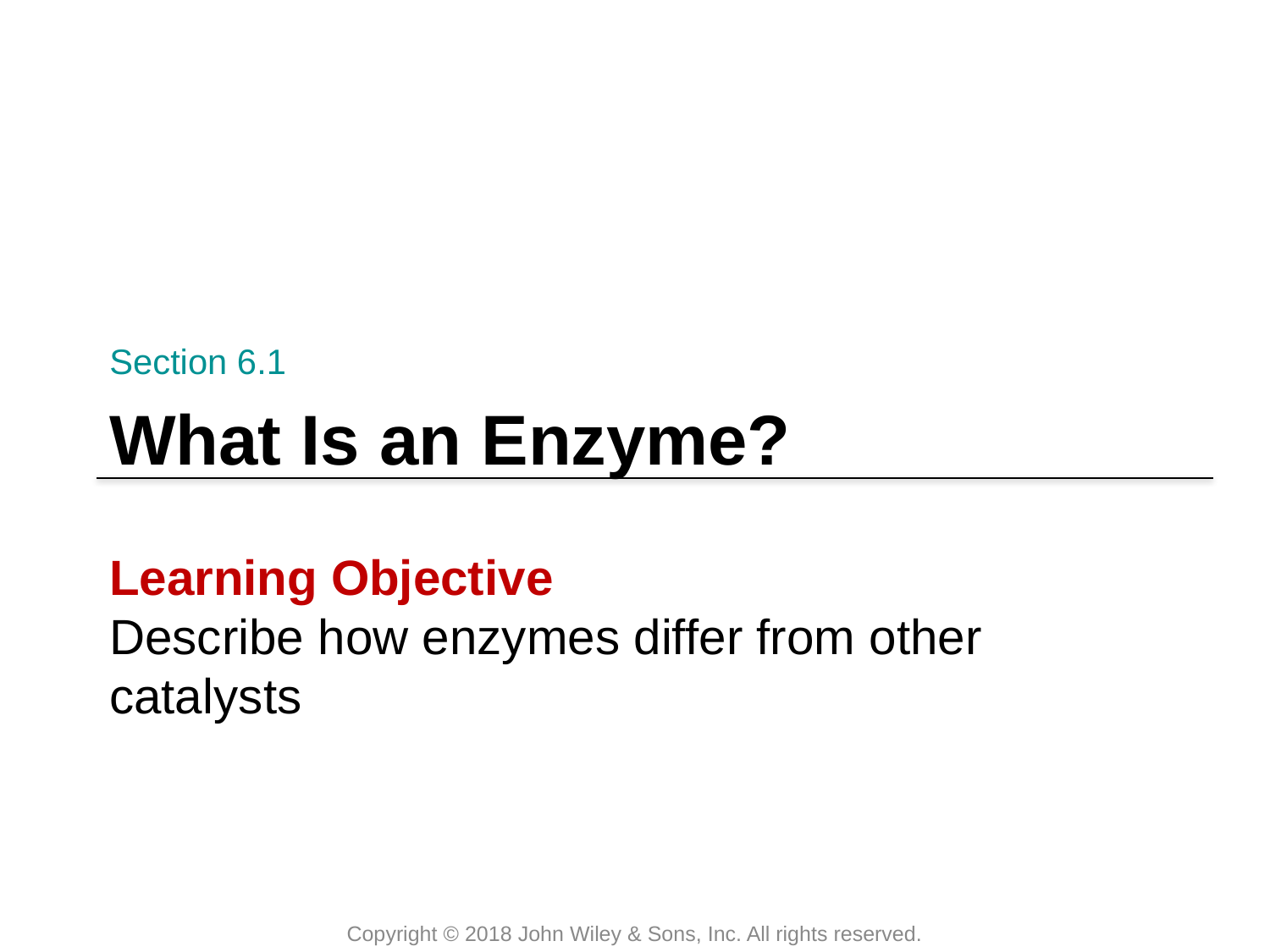

Section 6.1
# What Is an Enzyme?
Learning Objective
Describe how enzymes differ from other catalysts
Copyright © 2018 John Wiley & Sons, Inc. All rights reserved.